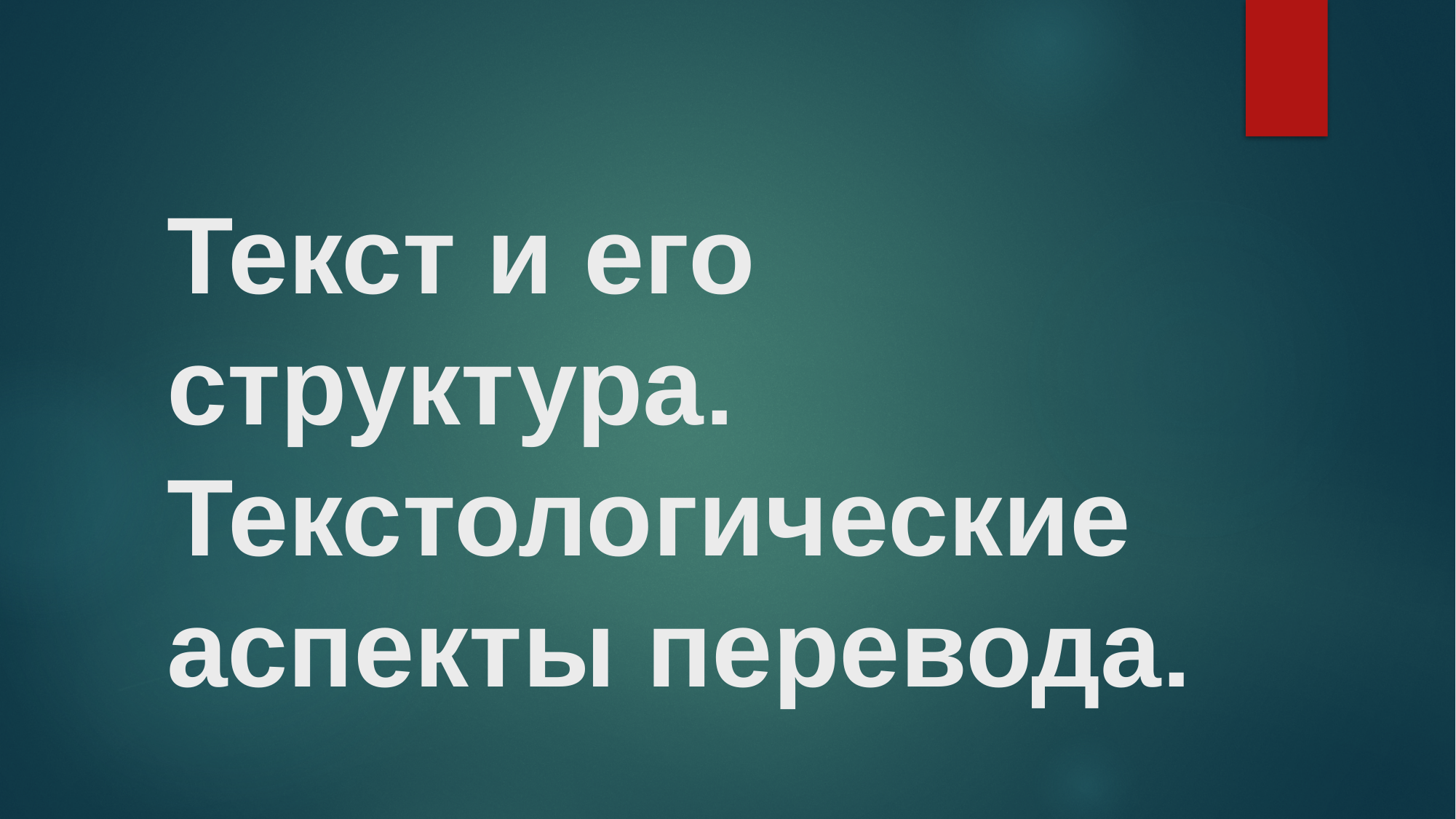

# Текст и его структура. Текстологические аспекты перевода.